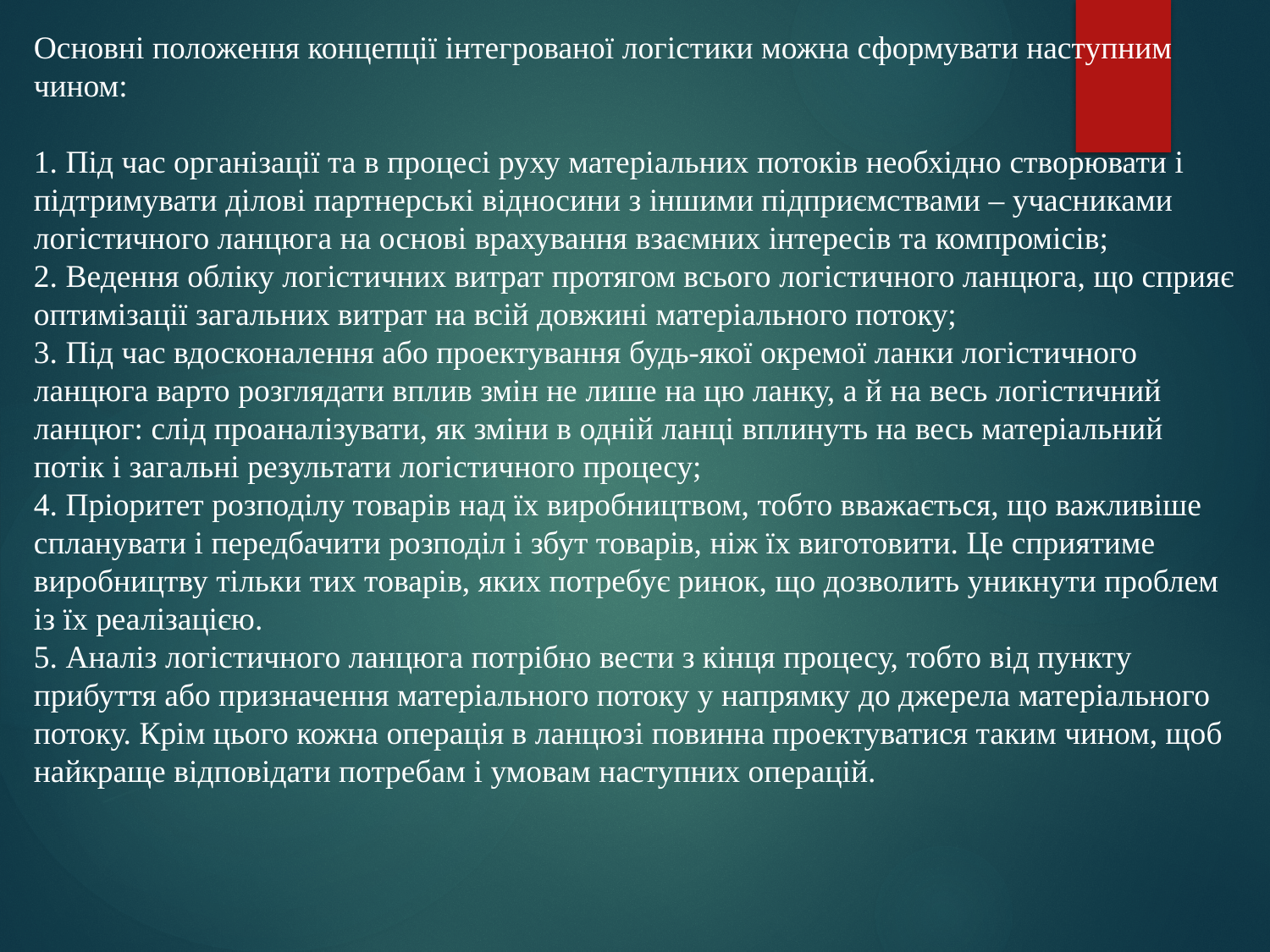

# Основні положення концепції інтегрованої логістики можна сформувати наступним чином: 1. Під час організації та в процесі руху матеріальних потоків необхідно створювати і підтримувати ділові партнерські відносини з іншими підприємствами – учасниками логістичного ланцюга на основі врахування взаємних інтересів та компромісів; 2. Ведення обліку логістичних витрат протягом всього логістичного ланцюга, що сприяє оптимізації загальних витрат на всій довжині матеріального потоку; 3. Під час вдосконалення або проектування будь-якої окремої ланки логістичного ланцюга варто розглядати вплив змін не лише на цю ланку, а й на весь логістичний ланцюг: слід проаналізувати, як зміни в одній ланці вплинуть на весь матеріальний потік і загальні результати логістичного процесу; 4. Пріоритет розподілу товарів над їх виробництвом, тобто вважається, що важливіше спланувати і передбачити розподіл і збут товарів, ніж їх виготовити. Це сприятиме виробництву тільки тих товарів, яких потребує ринок, що дозволить уникнути проблем із їх реалізацією. 5. Аналіз логістичного ланцюга потрібно вести з кінця процесу, тобто від пункту прибуття або призначення матеріального потоку у напрямку до джерела матеріального потоку. Крім цього кожна операція в ланцюзі повинна проектуватися таким чином, щоб найкраще відповідати потребам і умовам наступних операцій.